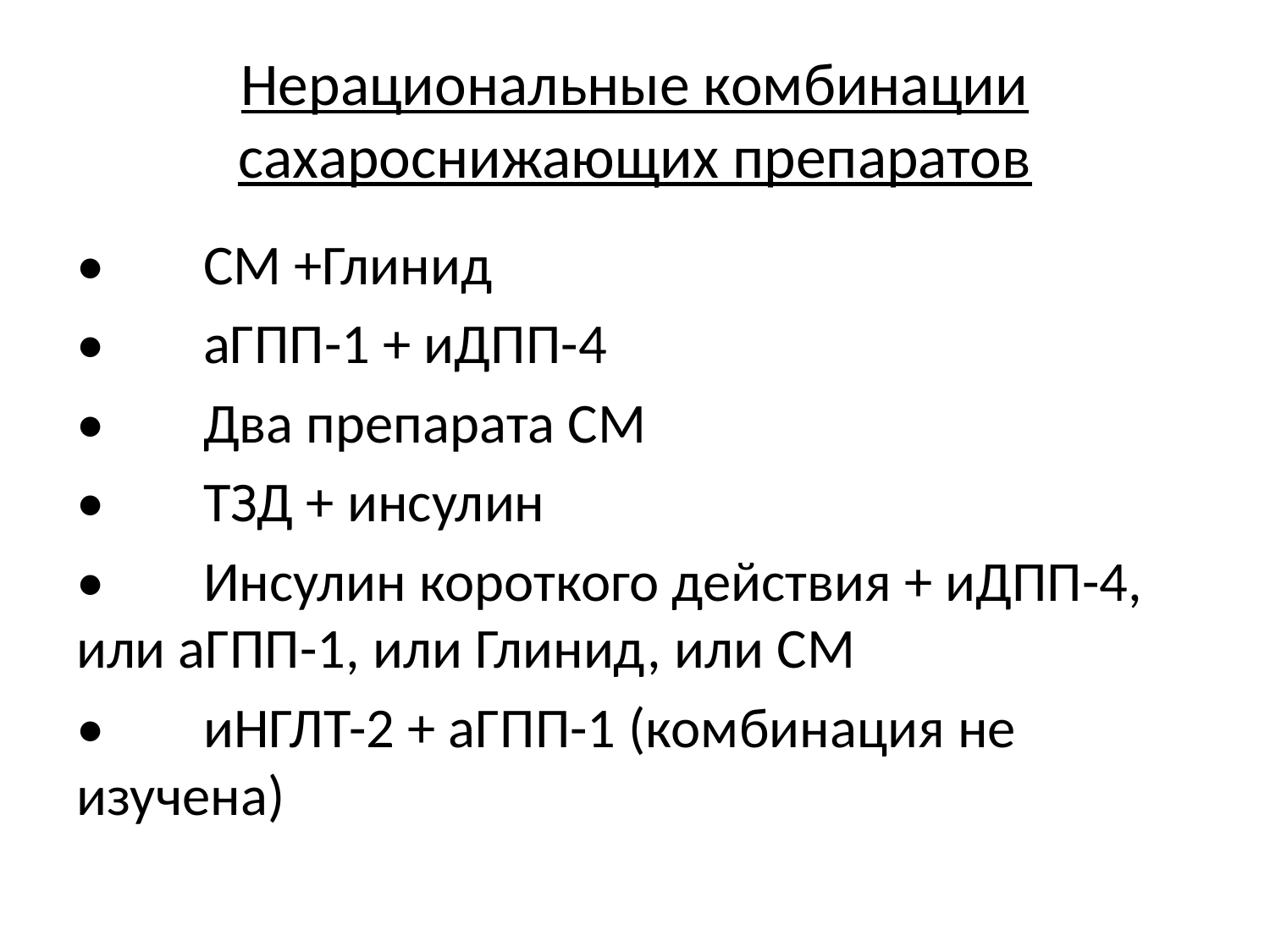

# Нерациональные комбинации сахароснижающих препаратов
•	СМ +Глинид
•	аГПП-1 + иДПП-4
•	Два препарата СМ
•	ТЗД + инсулин
•	Инсулин короткого действия + иДПП-4, или аГПП-1, или Глинид, или СМ
•	иНГЛТ-2 + аГПП-1 (комбинация не изучена)